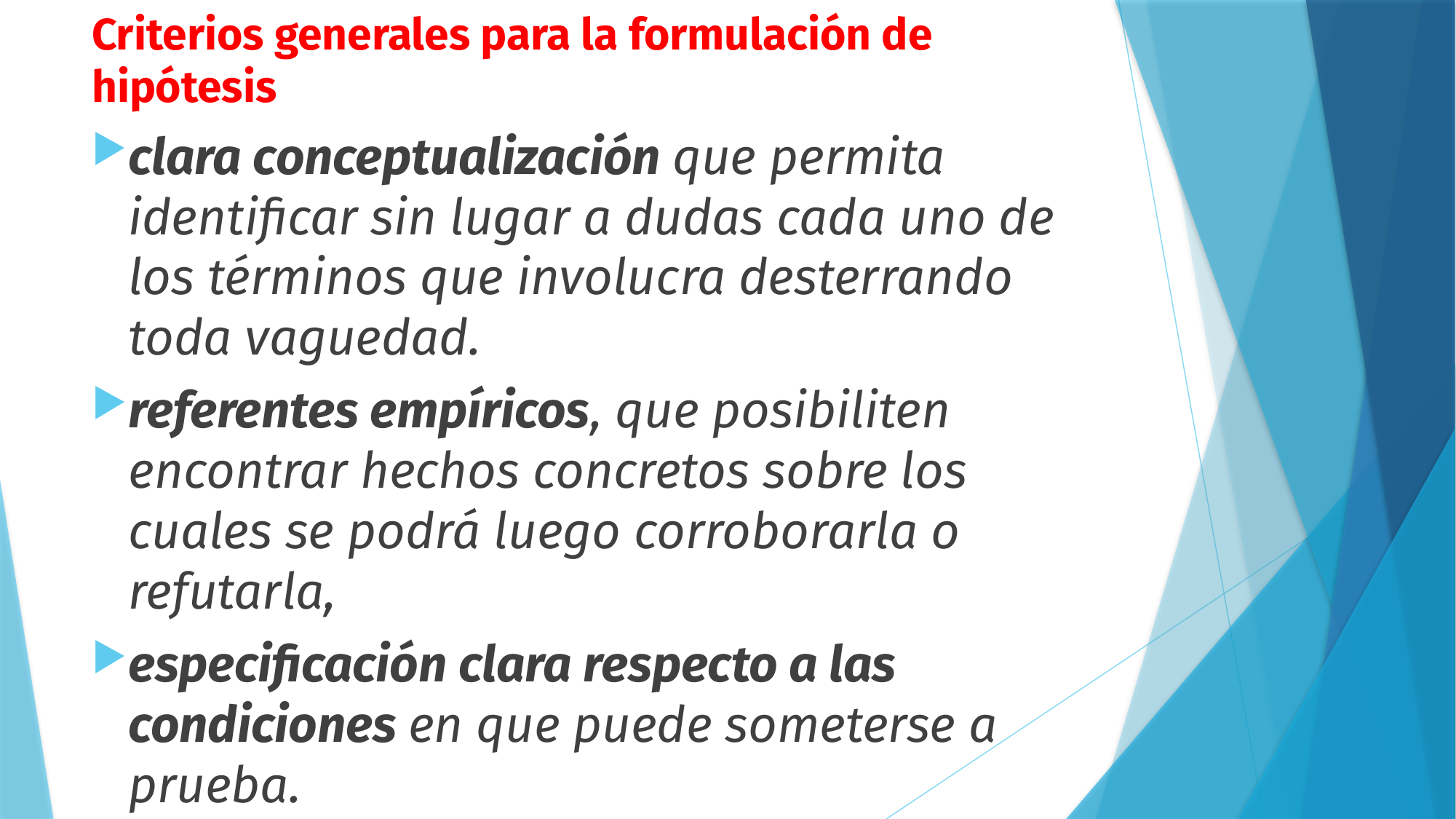

Criterios generales para la formulación de hipótesis
clara conceptualización que permita identificar sin lugar a dudas cada uno de los términos que involucra desterrando toda vaguedad.
referentes empíricos, que posibiliten encontrar hechos concretos sobre los cuales se podrá luego corroborarla o refutarla,
especificación clara respecto a las condiciones en que puede someterse a prueba.